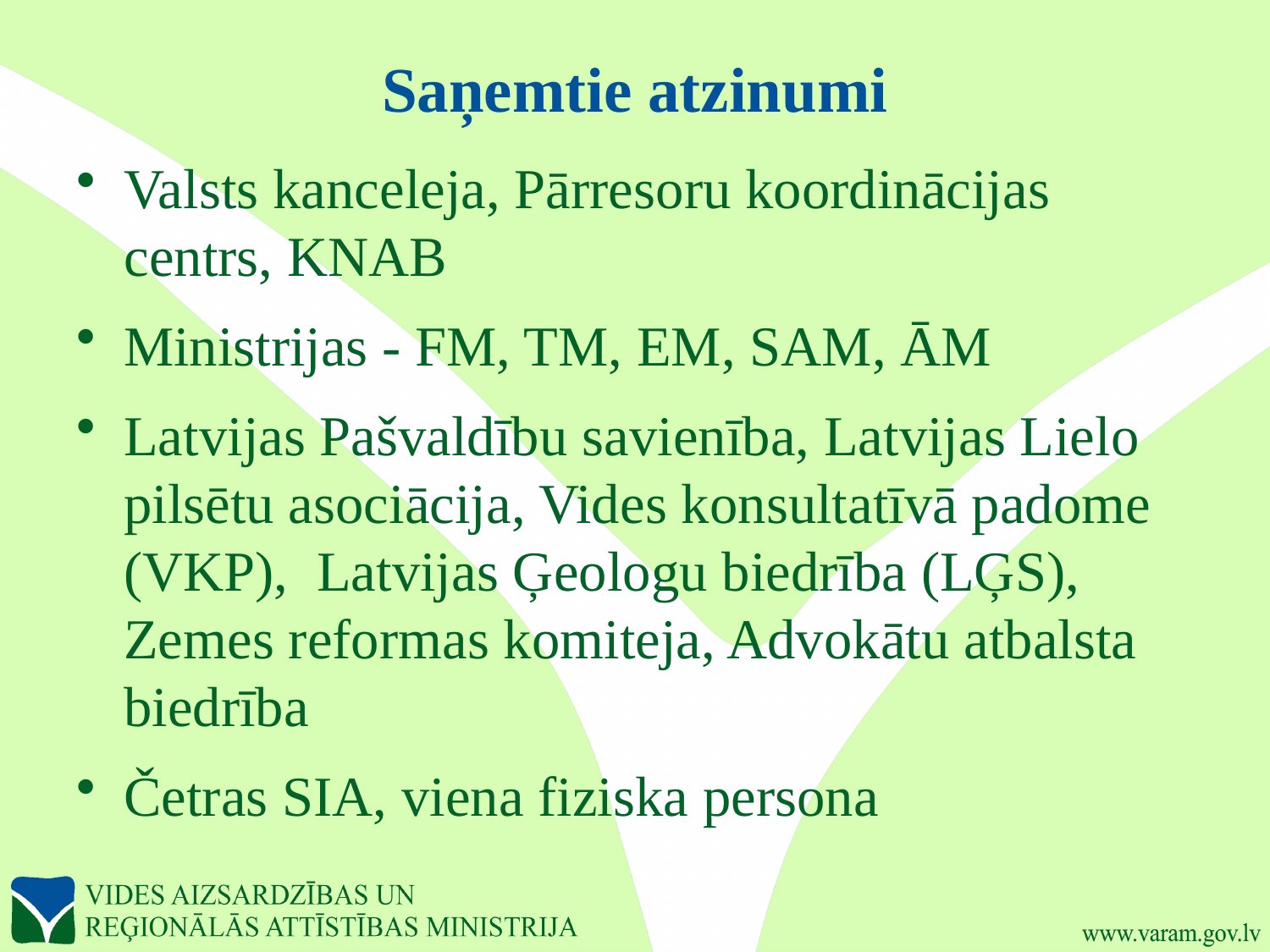

# Saņemtie atzinumi
Valsts kanceleja, Pārresoru koordinācijas centrs, KNAB
Ministrijas - FM, TM, EM, SAM, ĀM
Latvijas Pašvaldību savienība, Latvijas Lielo pilsētu asociācija, Vides konsultatīvā padome (VKP),  Latvijas Ģeologu biedrība (LĢS), Zemes reformas komiteja, Advokātu atbalsta biedrība
Četras SIA, viena fiziska persona